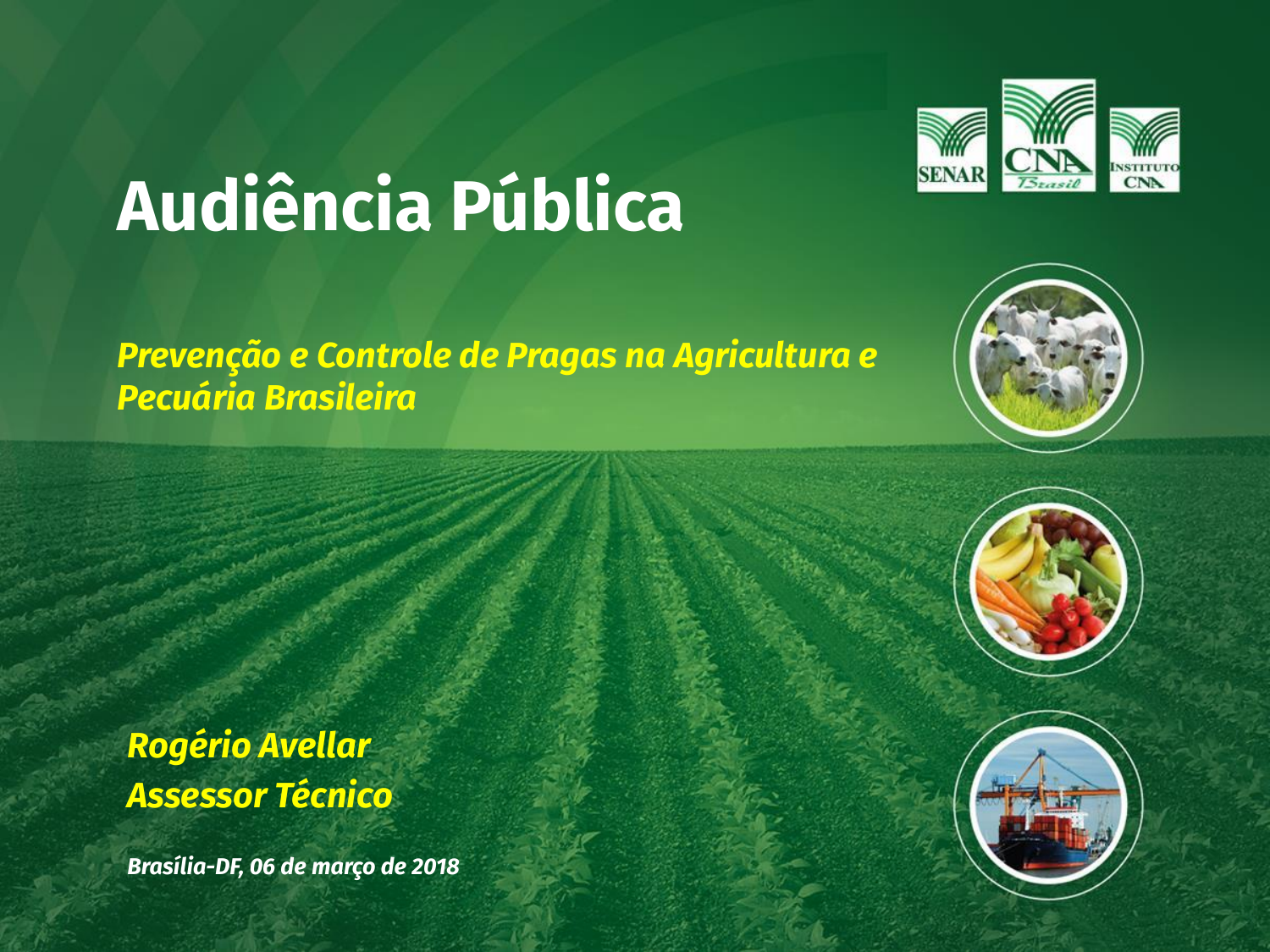

Audiência Pública
Prevenção e Controle de Pragas na Agricultura e Pecuária Brasileira
Rogério Avellar

Assessor Técnico
Brasília-DF, 06 de março de 2018